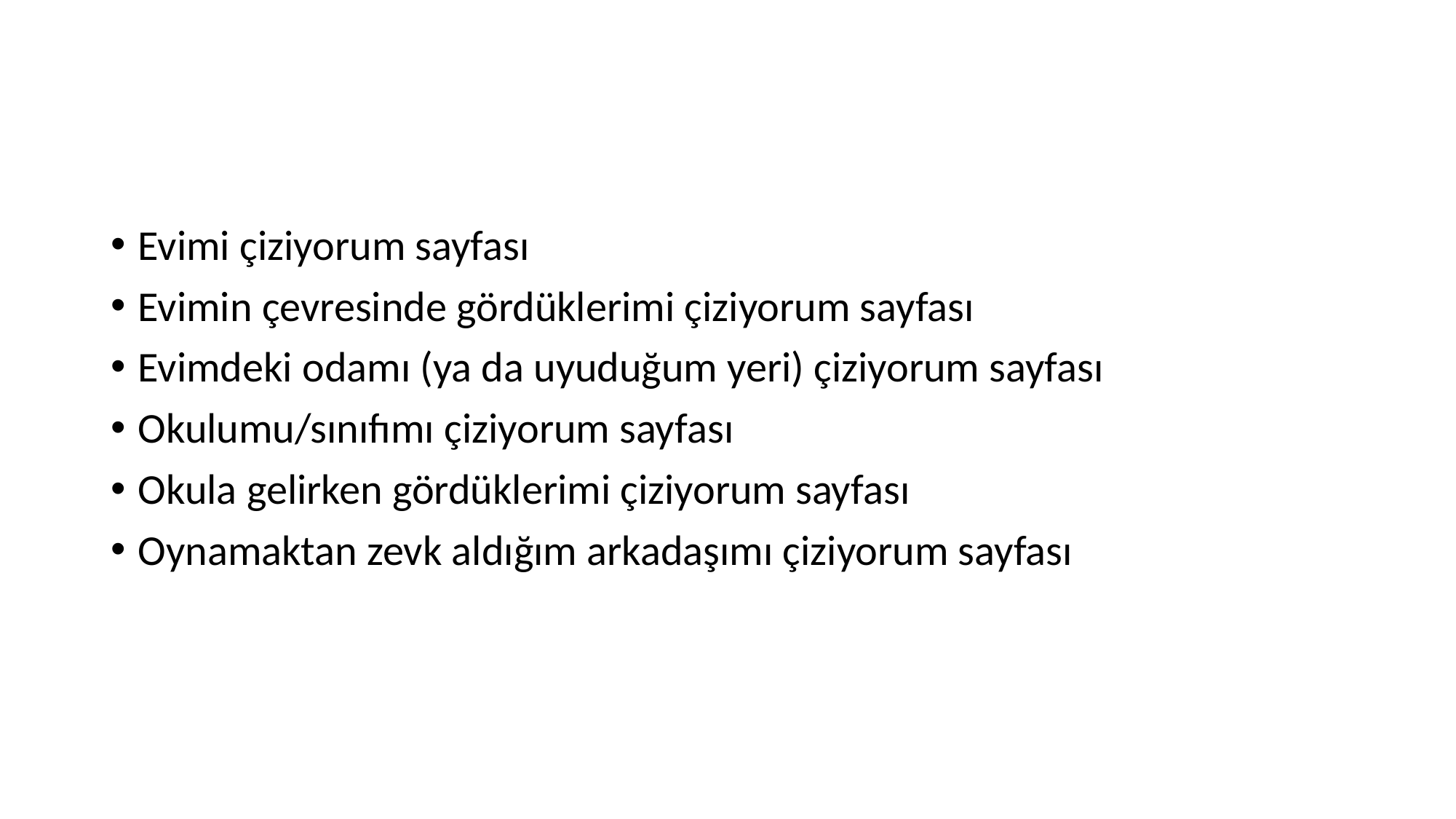

#
Evimi çiziyorum sayfası
Evimin çevresinde gördüklerimi çiziyorum sayfası
Evimdeki odamı (ya da uyuduğum yeri) çiziyorum sayfası
Okulumu/sınıfımı çiziyorum sayfası
Okula gelirken gördüklerimi çiziyorum sayfası
Oynamaktan zevk aldığım arkadaşımı çiziyorum sayfası